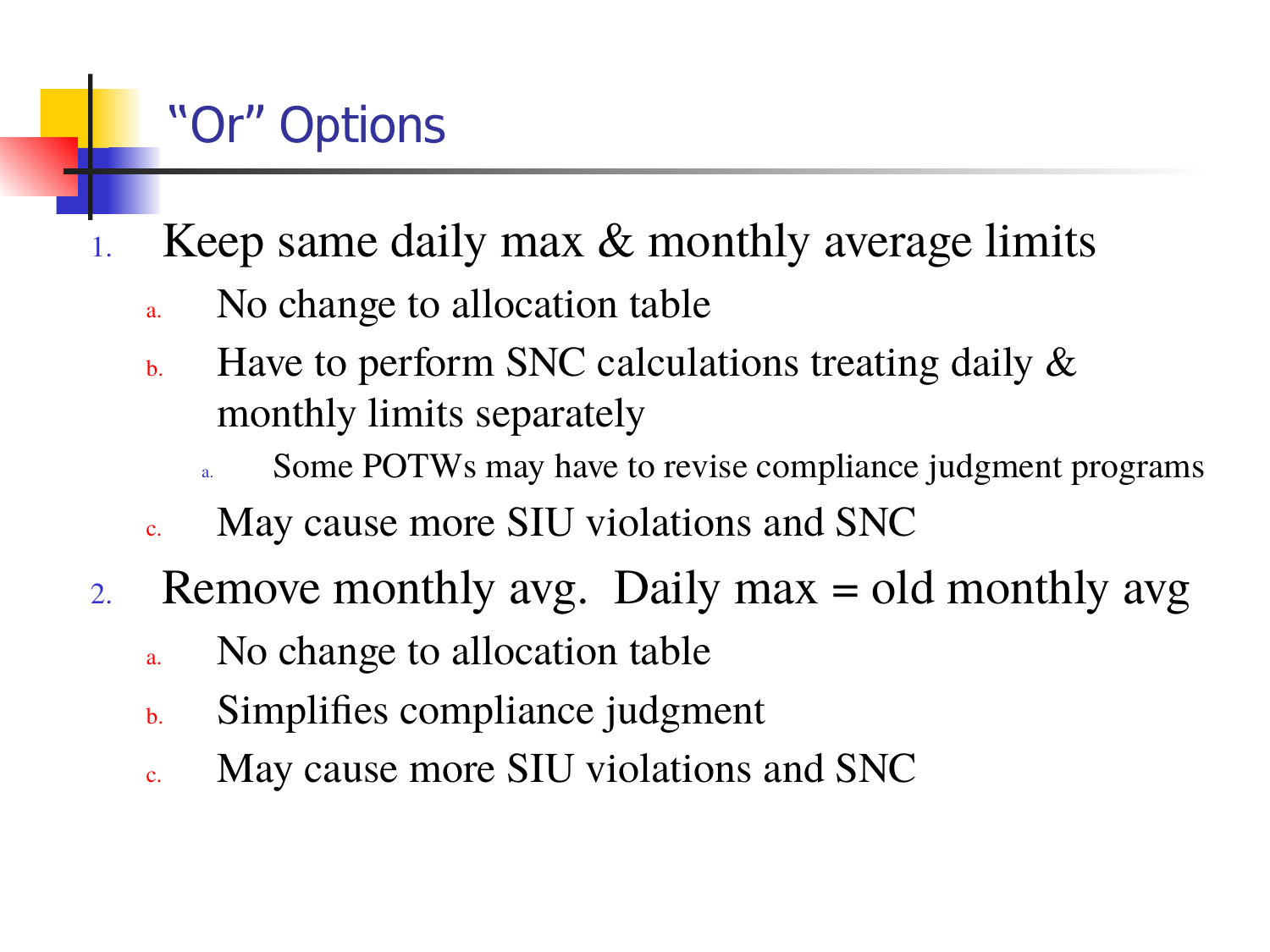

# “Or” Options
Keep same daily max & monthly average limits
No change to allocation table
Have to perform SNC calculations treating daily & monthly limits separately
Some POTWs may have to revise compliance judgment programs
May cause more SIU violations and SNC
Remove monthly avg.  Daily max = old monthly avg
No change to allocation table
Simplifies compliance judgment
May cause more SIU violations and SNC